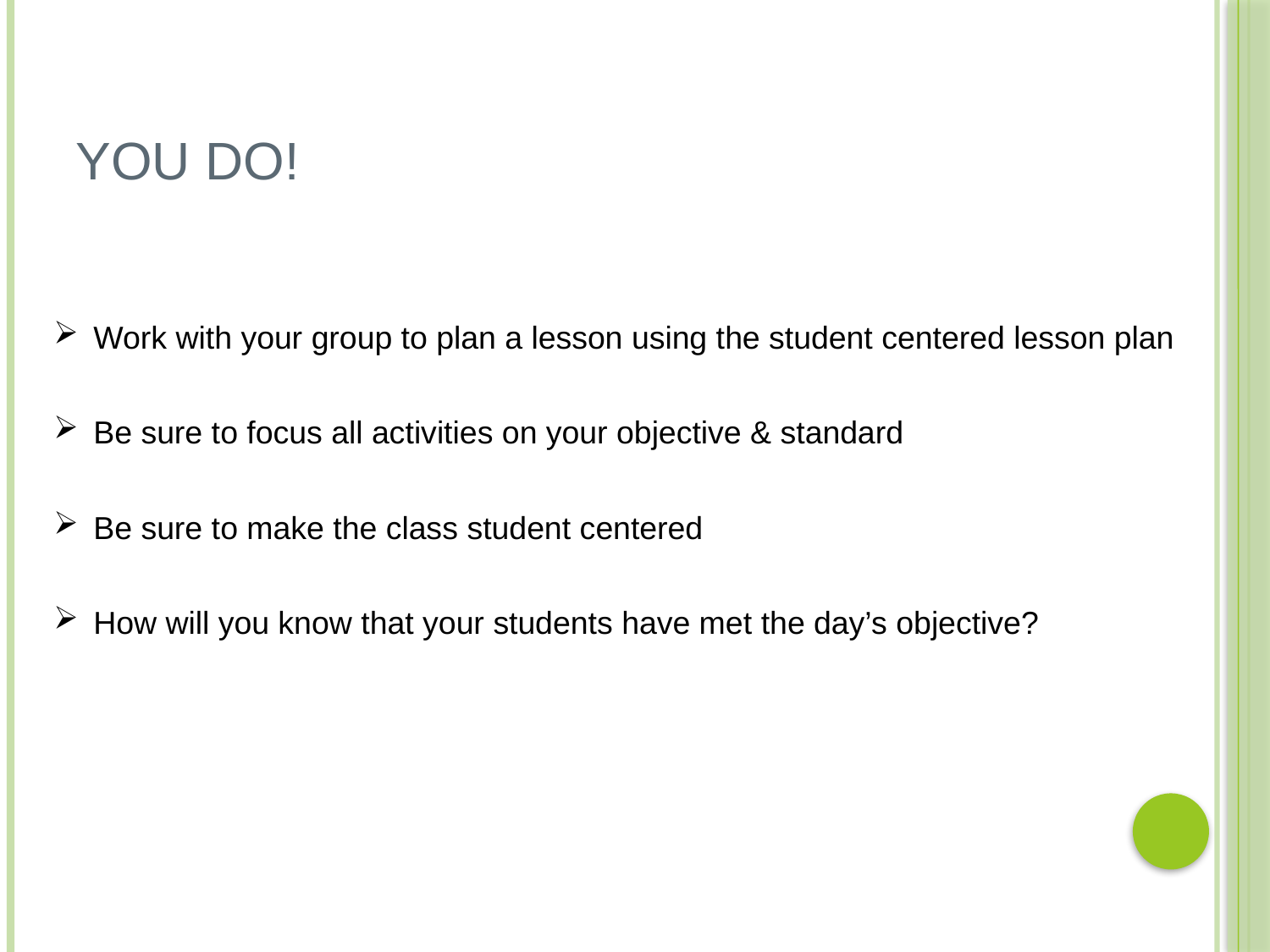

# YOU DO!
Work with your group to plan a lesson using the student centered lesson plan
Be sure to focus all activities on your objective & standard
Be sure to make the class student centered
How will you know that your students have met the day’s objective?